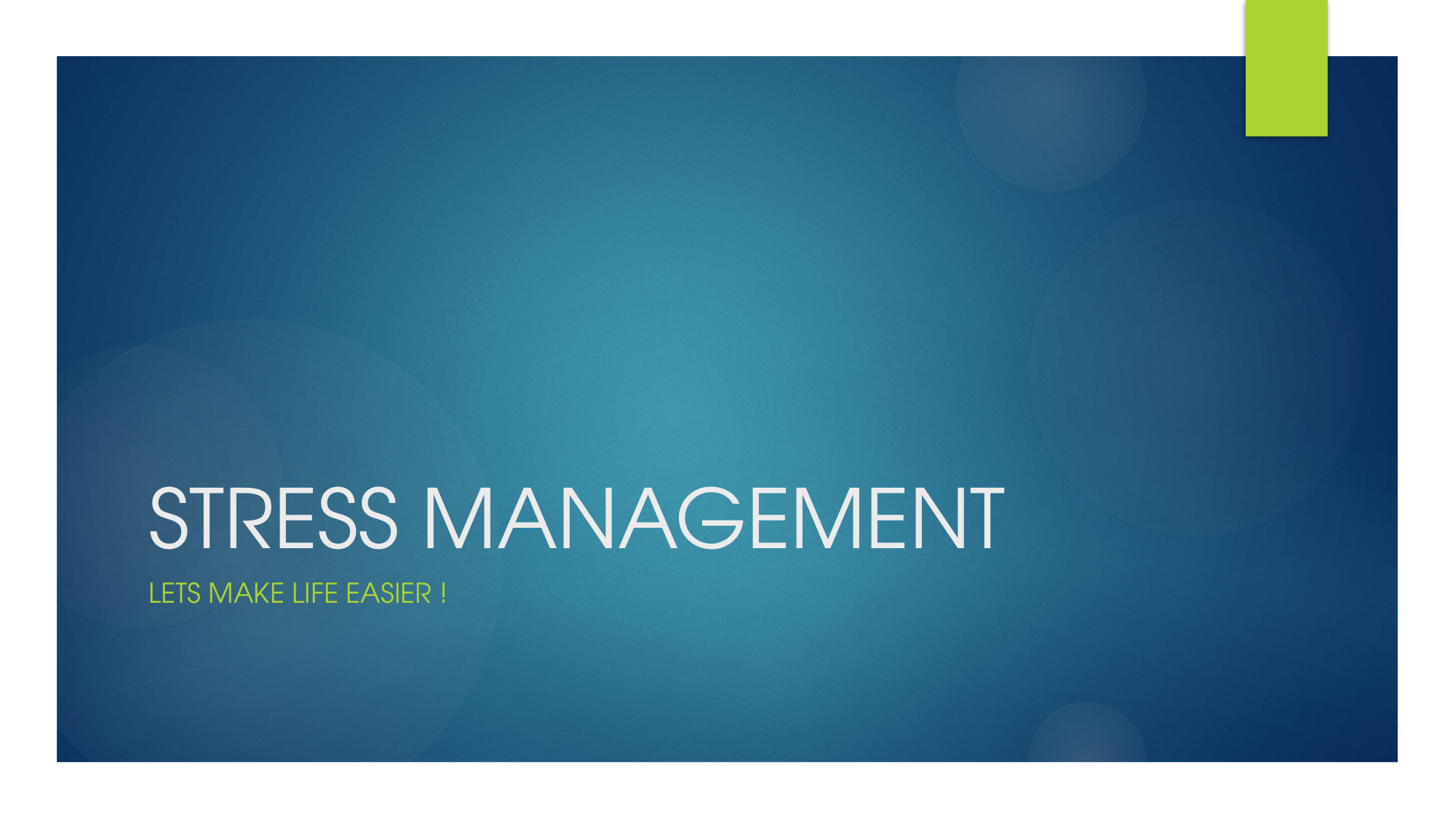

# STRESS MANAGEMENT
Lets make life easier !